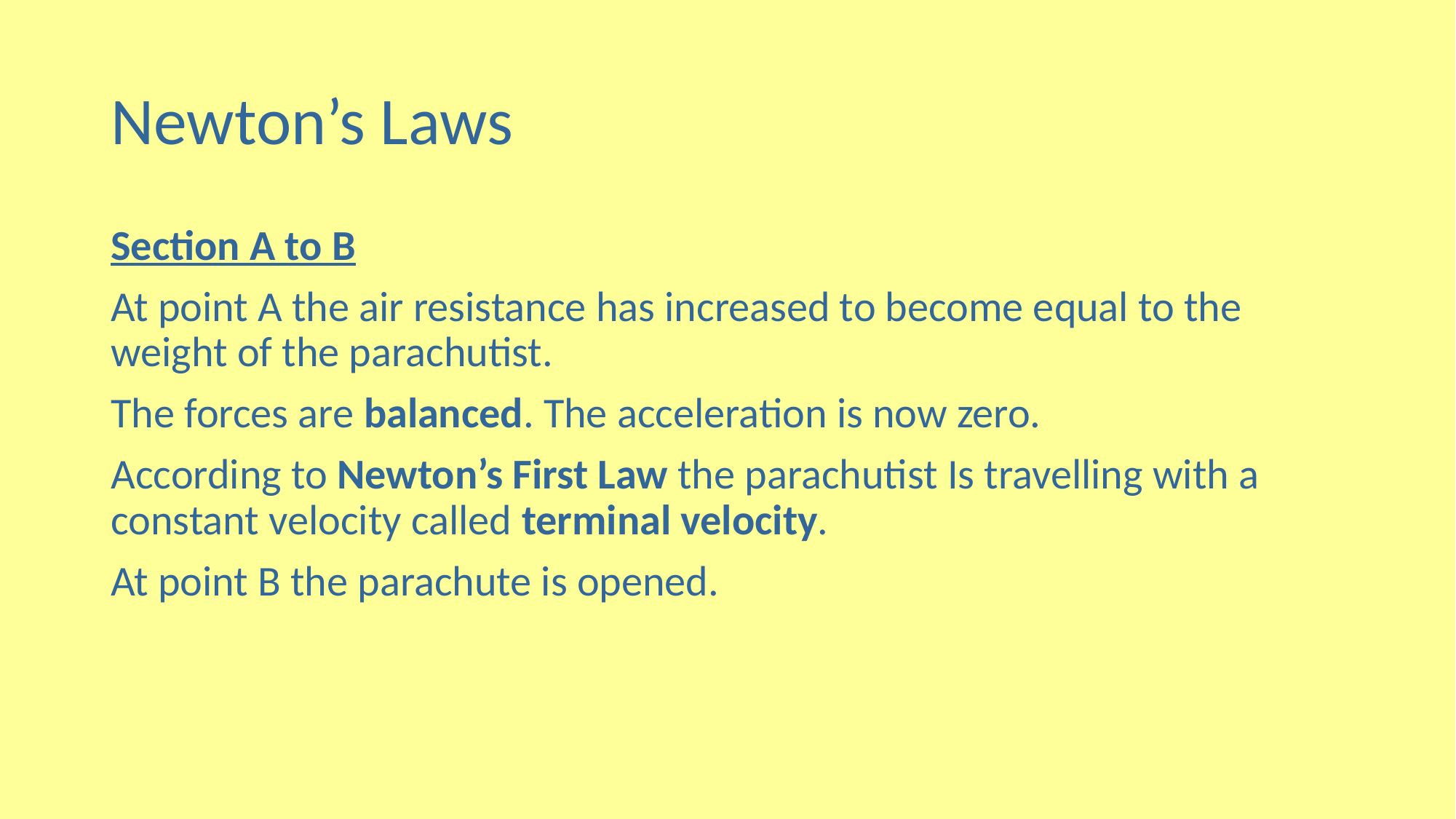

# Newton’s Laws
Section A to B
At point A the air resistance has increased to become equal to the weight of the parachutist.
The forces are balanced. The acceleration is now zero.
According to Newton’s First Law the parachutist Is travelling with a constant velocity called terminal velocity.
At point B the parachute is opened.